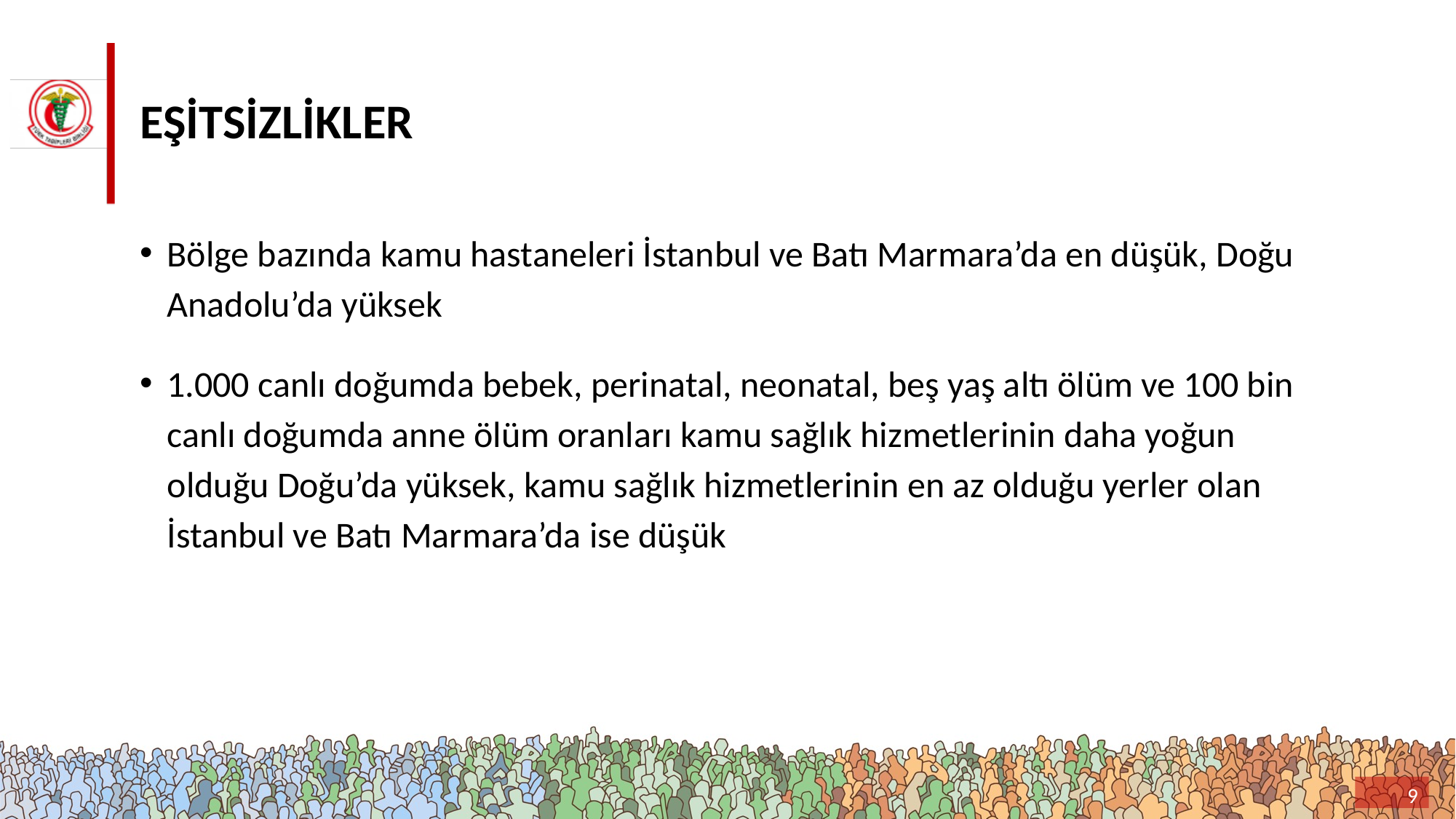

# EŞİTSİZLİKLER
Bölge bazında kamu hastaneleri İstanbul ve Batı Marmara’da en düşük, Doğu Anadolu’da yüksek
1.000 canlı doğumda bebek, perinatal, neonatal, beş yaş altı ölüm ve 100 bin canlı doğumda anne ölüm oranları kamu sağlık hizmetlerinin daha yoğun olduğu Doğu’da yüksek, kamu sağlık hizmetlerinin en az olduğu yerler olan  İstanbul ve Batı Marmara’da ise düşük